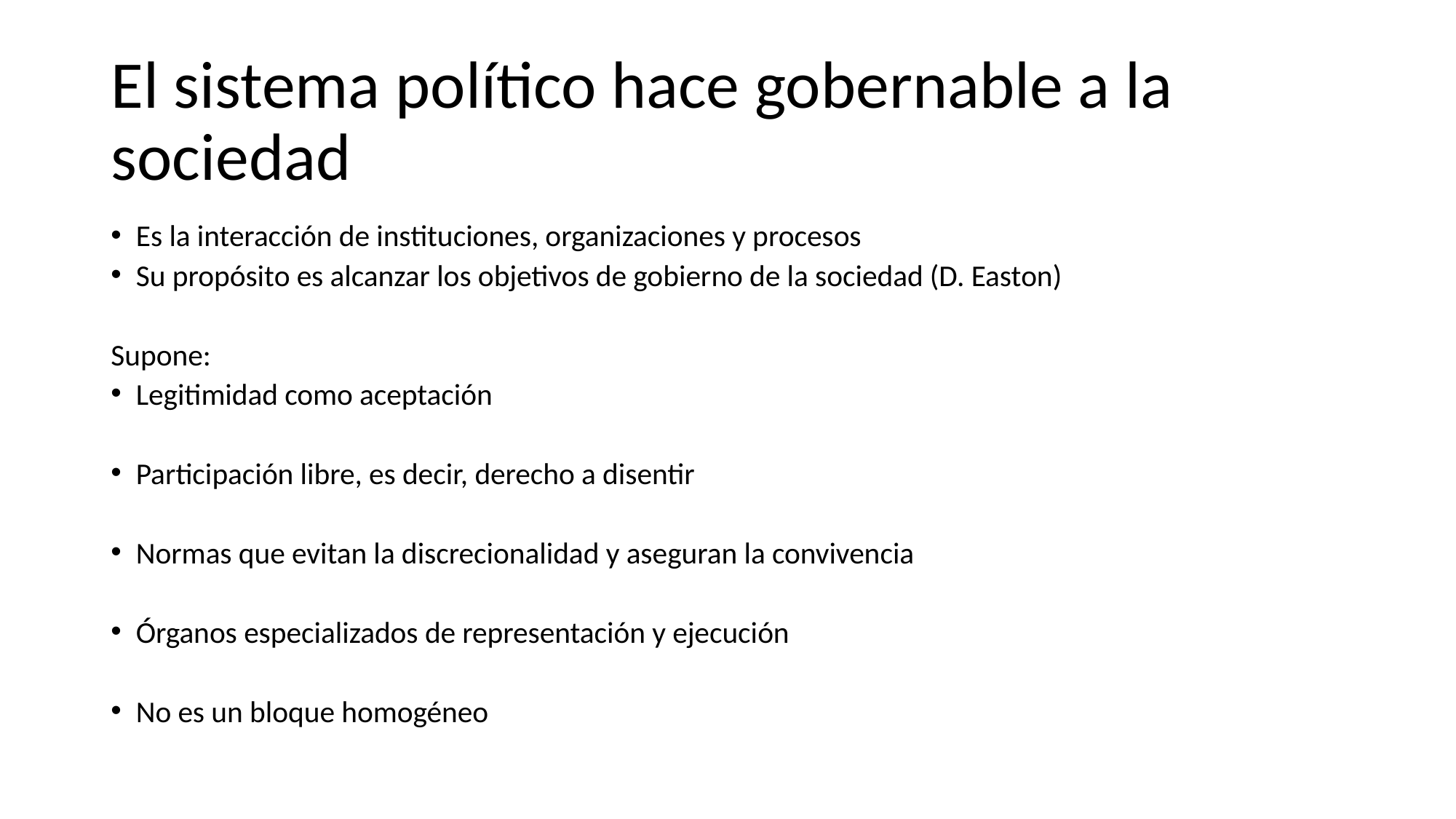

# El sistema político hace gobernable a la sociedad
Es la interacción de instituciones, organizaciones y procesos
Su propósito es alcanzar los objetivos de gobierno de la sociedad (D. Easton)

Supone:
Legitimidad como aceptación

Participación libre, es decir, derecho a disentir

Normas que evitan la discrecionalidad y aseguran la convivencia

Órganos especializados de representación y ejecución

No es un bloque homogéneo